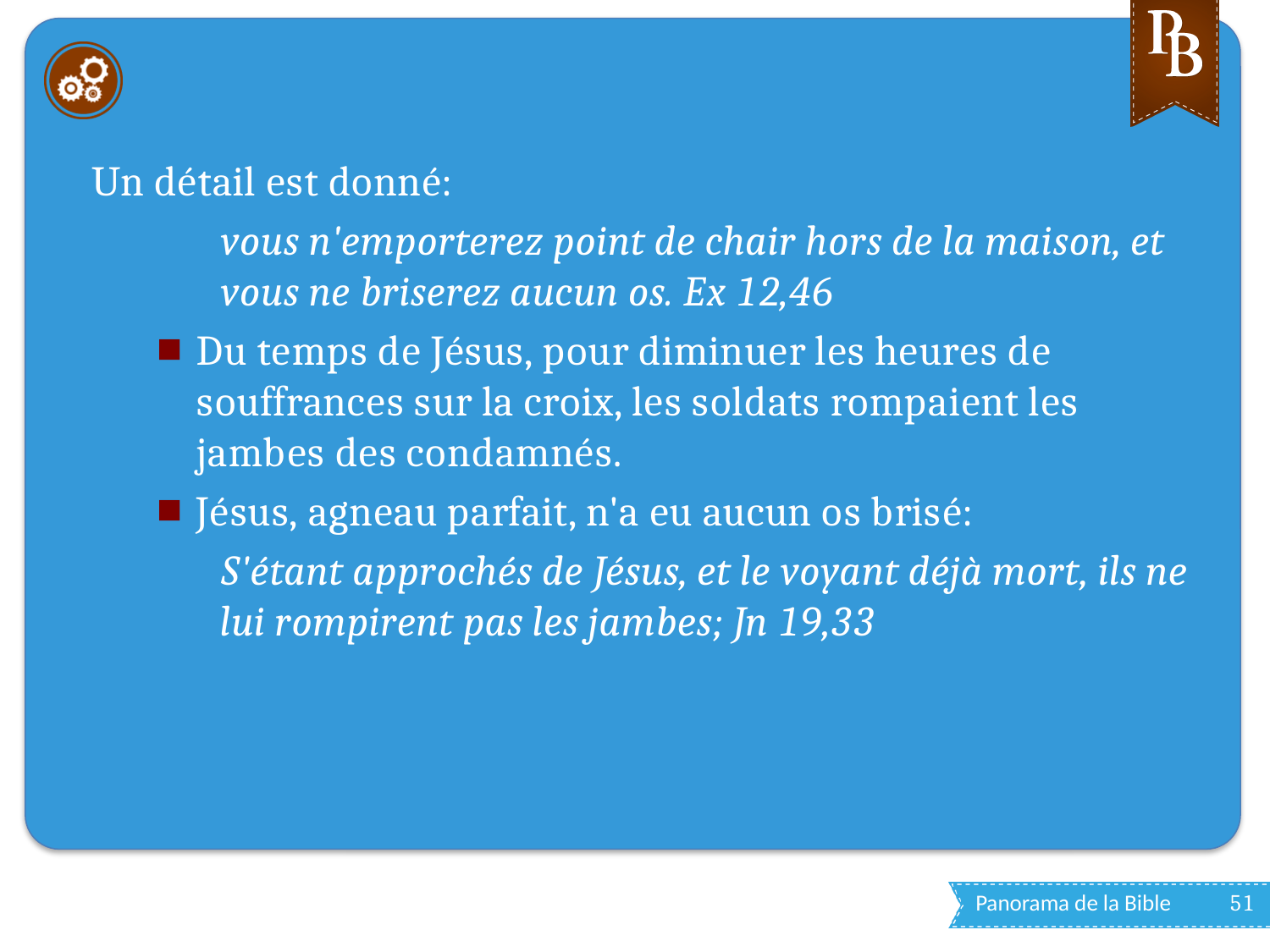

#
Un détail est donné:
vous n'emporterez point de chair hors de la maison, et vous ne briserez aucun os. Ex 12,46
Du temps de Jésus, pour diminuer les heures de souffrances sur la croix, les soldats rompaient les jambes des condamnés.
Jésus, agneau parfait, n'a eu aucun os brisé:
S'étant approchés de Jésus, et le voyant déjà mort, ils ne lui rompirent pas les jambes; Jn 19,33